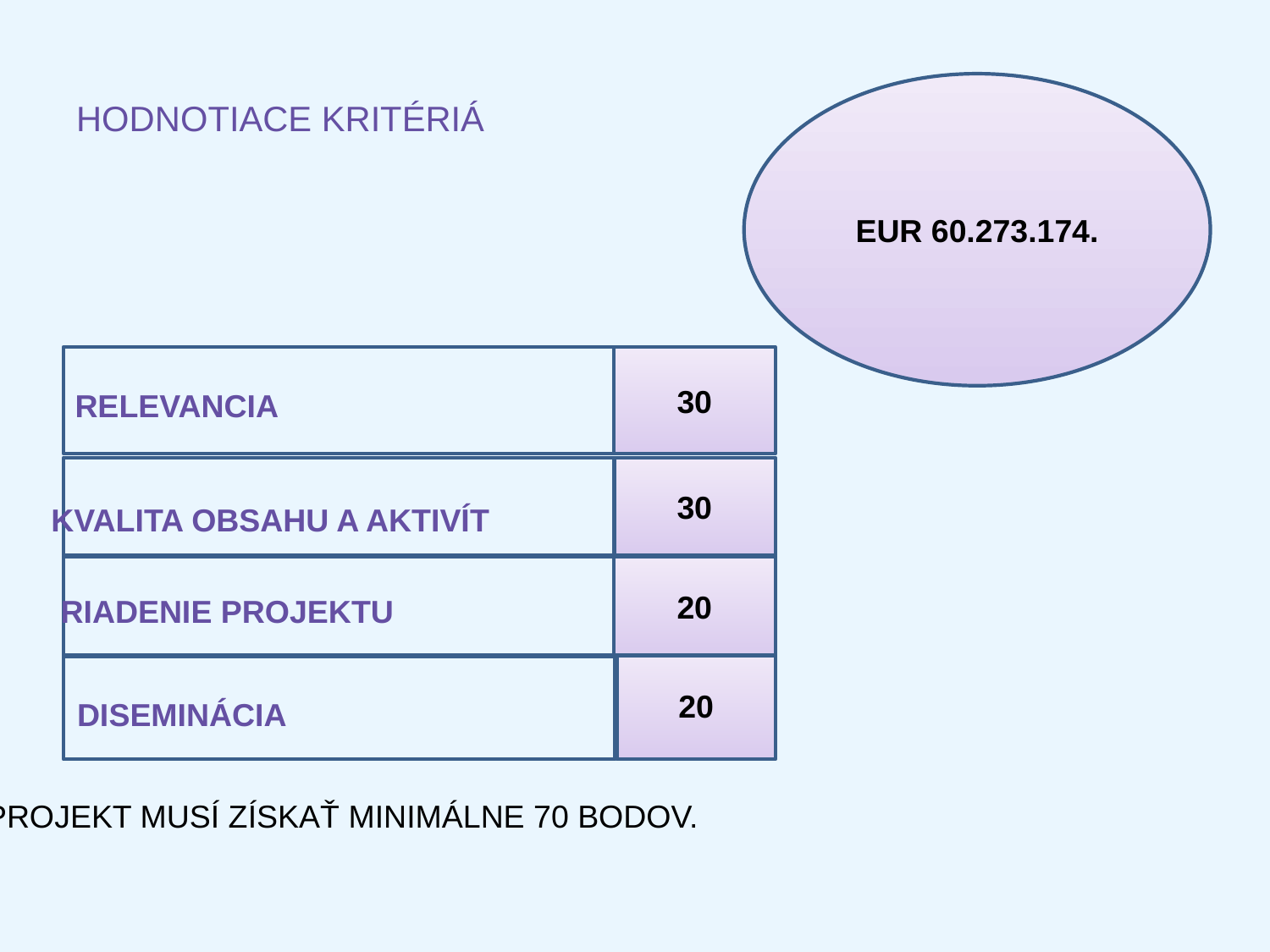

# HODNOTIACE KRITÉRIÁ
EUR 60.273.174.

30
RELEVANCIA

30
KVALITA OBSAHU A AKTIVÍT
20

RIADENIE PROJEKTU
20

DISEMINÁCIA
PROJEKT MUSÍ ZÍSKAŤ MINIMÁLNE 70 BODOV.